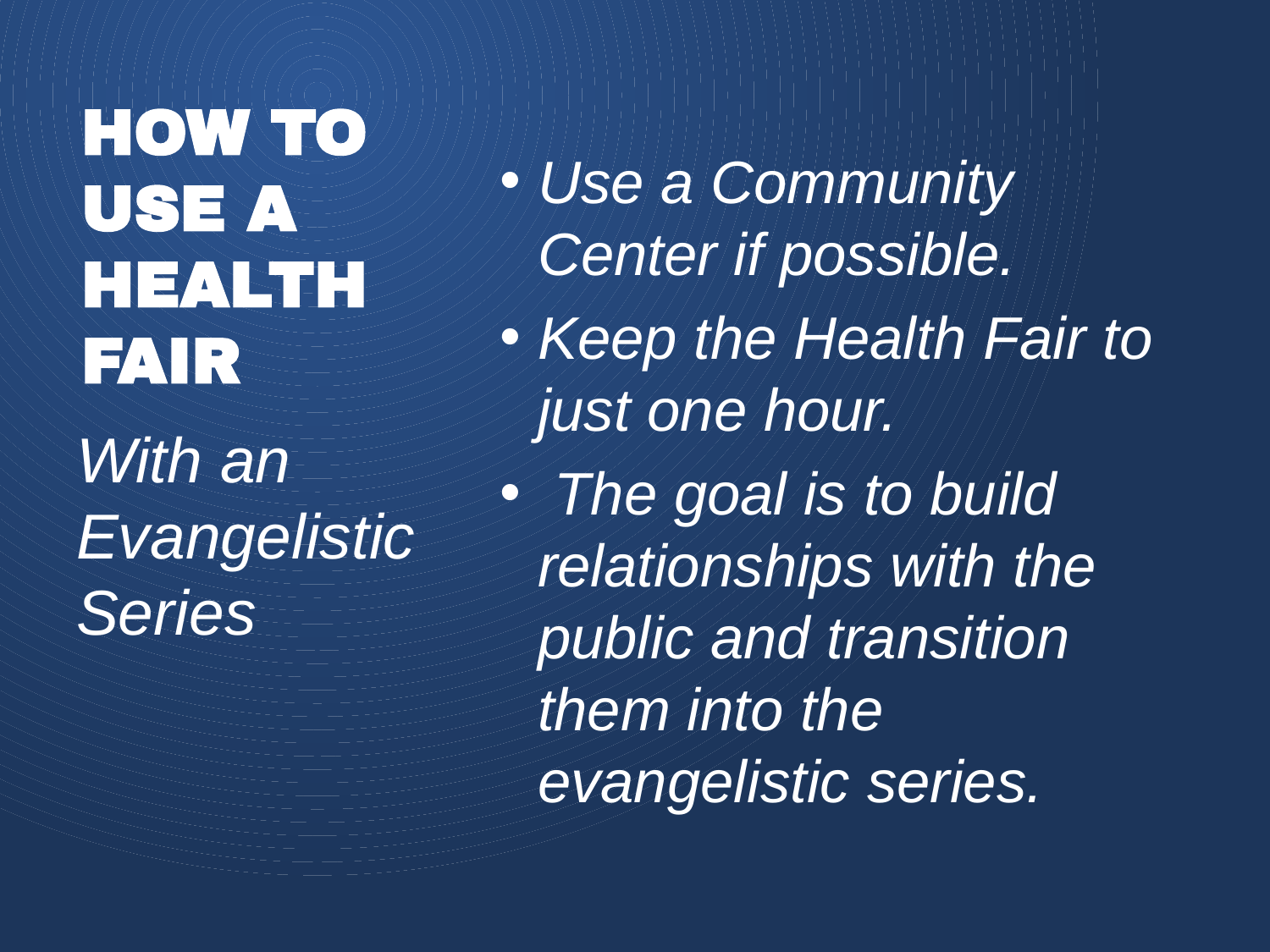

# How to Use a Health Fair
Use a Community Center if possible.
Keep the Health Fair to just one hour.
 The goal is to build relationships with the public and transition them into the evangelistic series.
With an Evangelistic Series